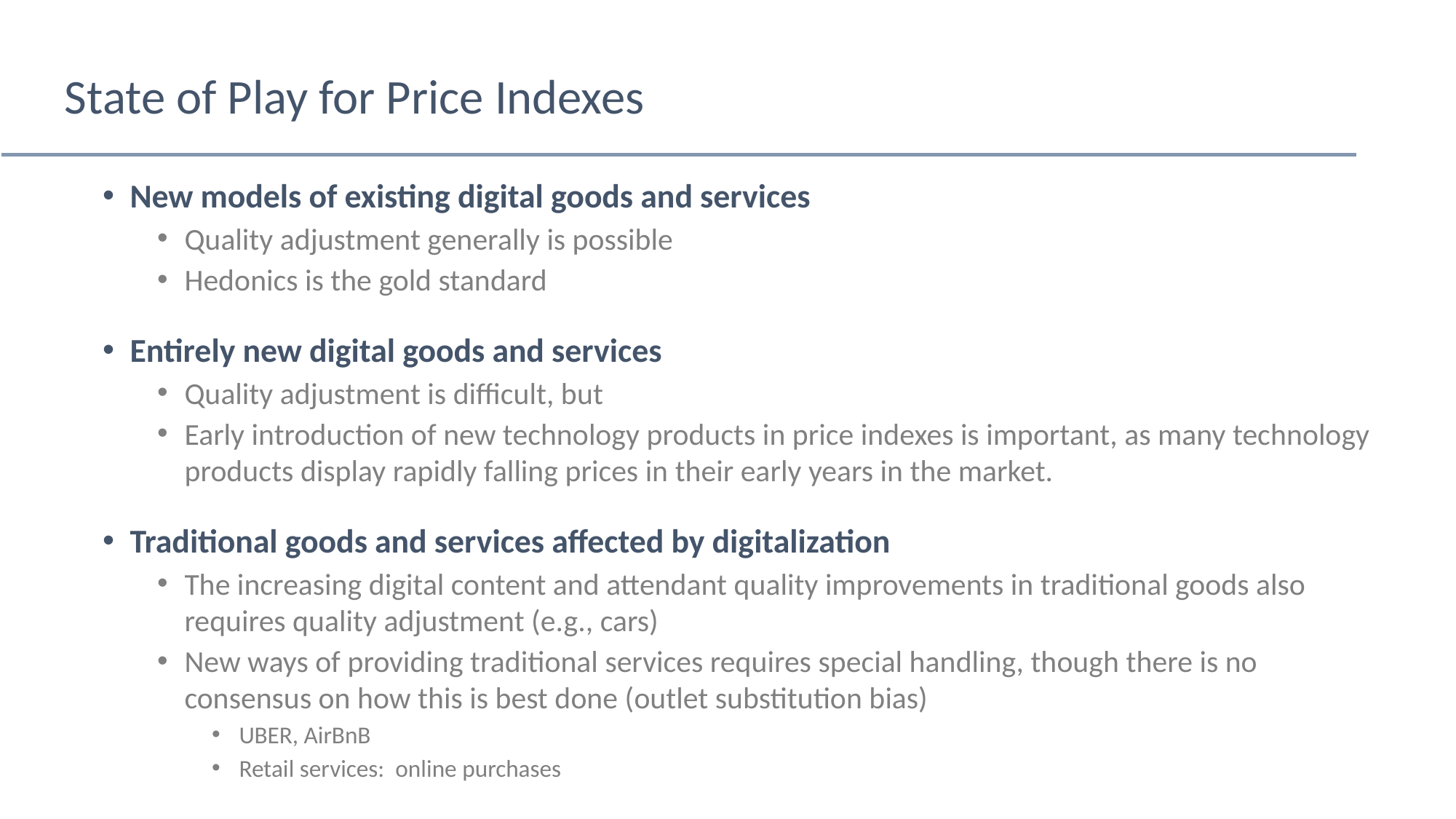

# State of Play for Price Indexes
New models of existing digital goods and services
Quality adjustment generally is possible
Hedonics is the gold standard
Entirely new digital goods and services
Quality adjustment is difficult, but
Early introduction of new technology products in price indexes is important, as many technology products display rapidly falling prices in their early years in the market.
Traditional goods and services affected by digitalization
The increasing digital content and attendant quality improvements in traditional goods also requires quality adjustment (e.g., cars)
New ways of providing traditional services requires special handling, though there is no consensus on how this is best done (outlet substitution bias)
UBER, AirBnB
Retail services:  online purchases